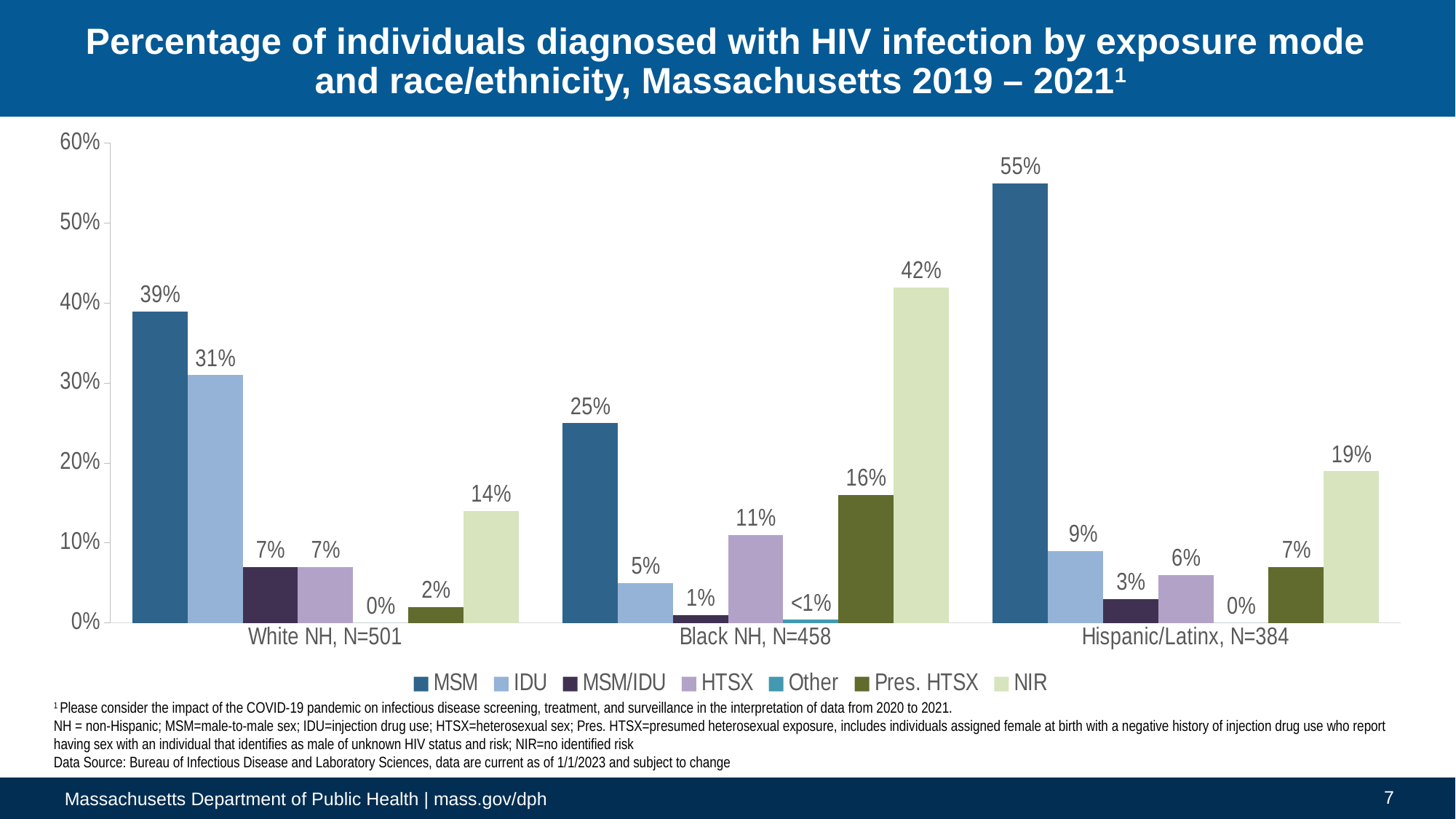

# Percentage of individuals diagnosed with HIV infection by exposure mode and race/ethnicity, Massachusetts 2019 – 20211

### Chart

| Category | MSM | IDU | MSM/IDU | HTSX | Other | Pres. HTSX | NIR |
|---|---|---|---|---|---|---|---|
| White NH, N=501 | 0.39 | 0.31 | 0.07 | 0.07 | 0.0 | 0.02 | 0.14 |
| Black NH, N=458 | 0.25 | 0.05 | 0.01 | 0.11 | 0.004 | 0.16 | 0.42 |
| Hispanic/Latinx, N=384 | 0.55 | 0.09 | 0.03 | 0.06 | 0.0 | 0.07 | 0.19 |
1 Please consider the impact of the COVID-19 pandemic on infectious disease screening, treatment, and surveillance in the interpretation of data from 2020 to 2021.
NH = non-Hispanic; MSM=male-to-male sex; IDU=injection drug use; HTSX=heterosexual sex; Pres. HTSX=presumed heterosexual exposure, includes individuals assigned female at birth with a negative history of injection drug use who report having sex with an individual that identifies as male of unknown HIV status and risk; NIR=no identified risk
Data Source: Bureau of Infectious Disease and Laboratory Sciences, data are current as of 1/1/2023 and subject to change
7